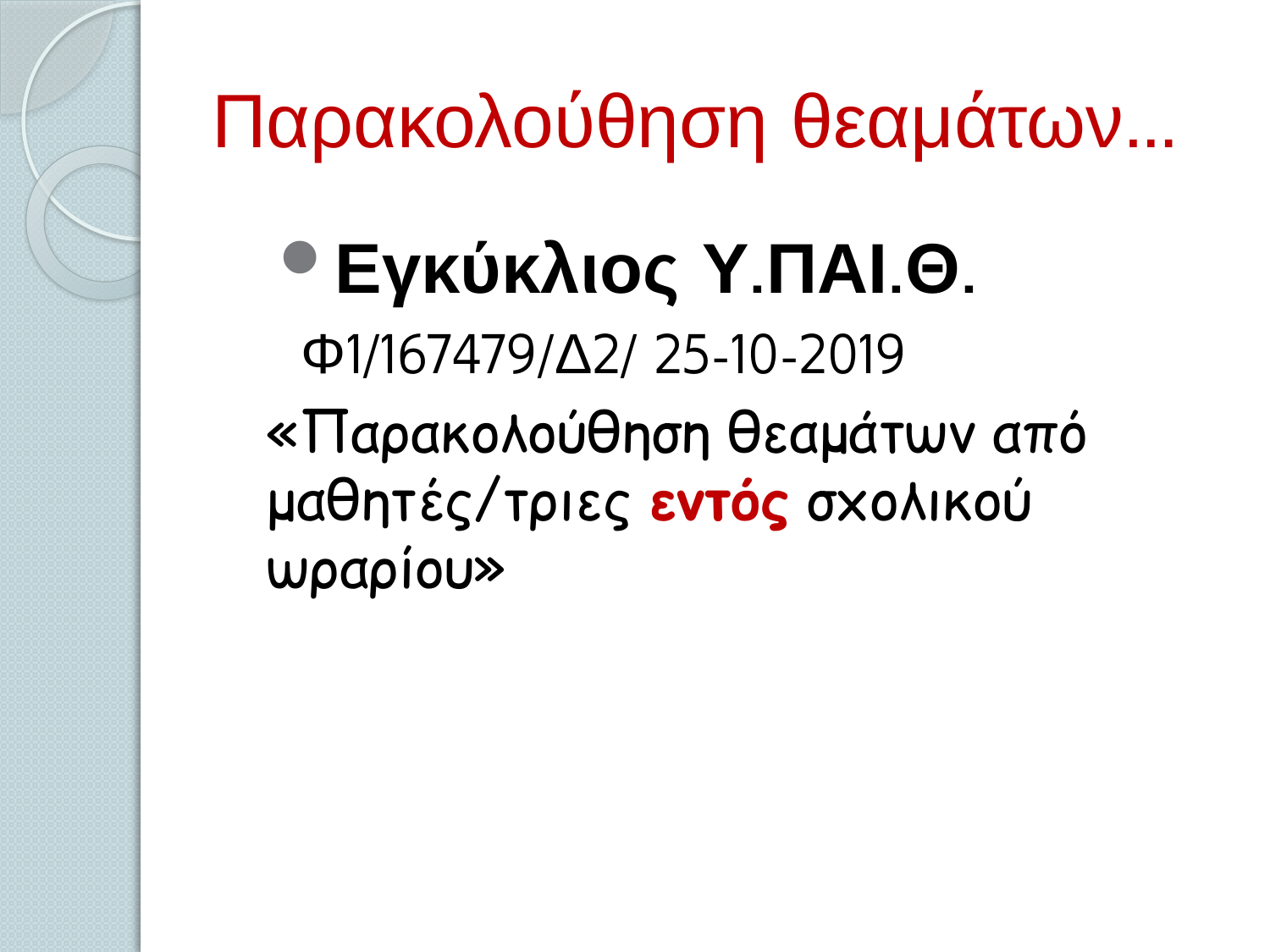

# Παρακολούθηση θεαμάτων…
Εγκύκλιος Υ.ΠΑΙ.Θ.
  Φ1/167479/Δ2/ 25-10-2019
«Παρακολούθηση θεαμάτων από   μαθητές/τριες εντός σχολικού ωραρίου»